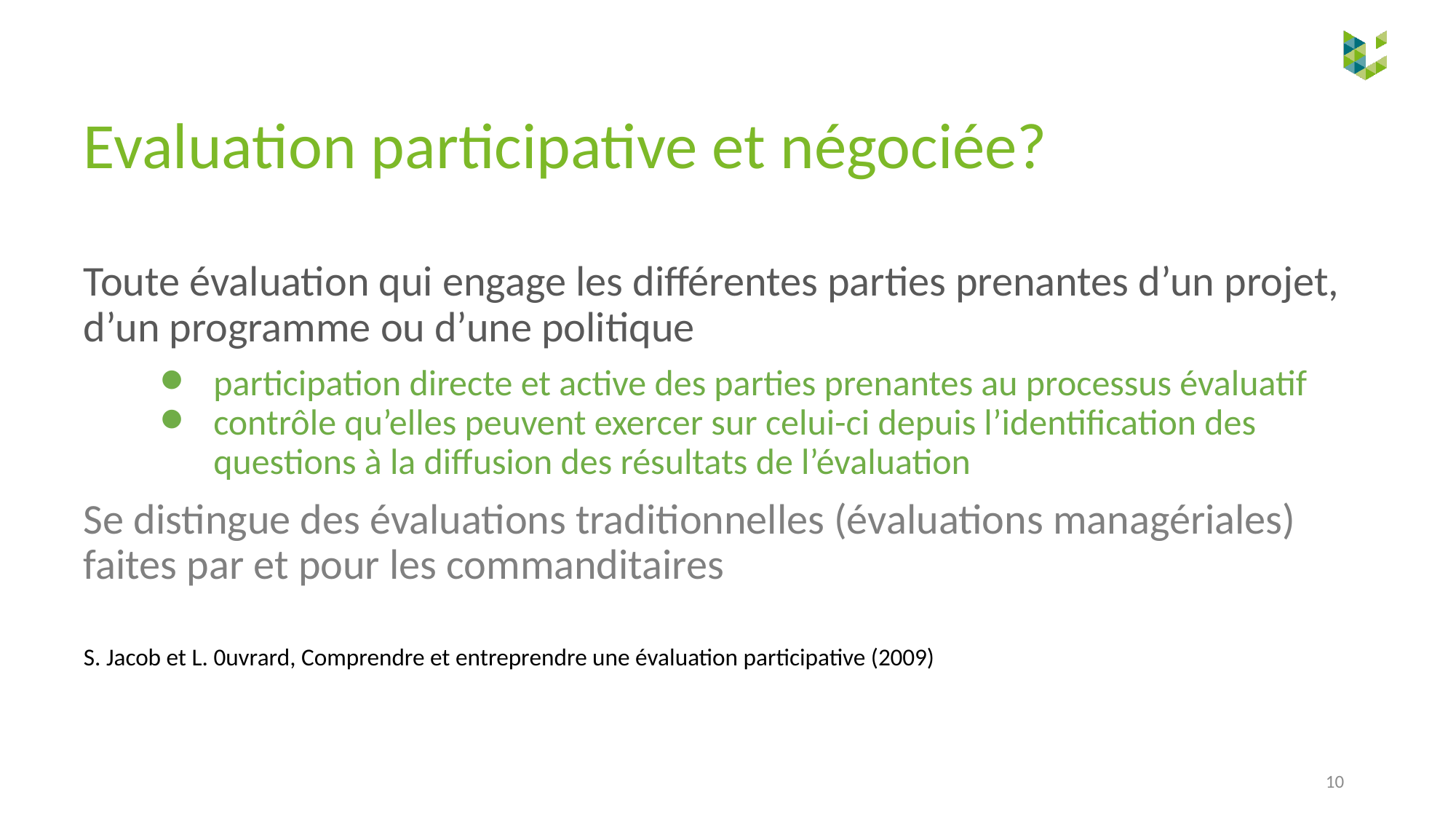

# Evaluation participative et négociée?

Toute évaluation qui engage les différentes parties prenantes d’un projet, d’un programme ou d’une politique

participation directe et active des parties prenantes au processus évaluatif
contrôle qu’elles peuvent exercer sur celui-ci depuis l’identification des questions à la diffusion des résultats de l’évaluation
Se distingue des évaluations traditionnelles (évaluations managériales) faites par et pour les commanditaires

S. Jacob et L. 0uvrard, Comprendre et entreprendre une évaluation participative (2009)
10